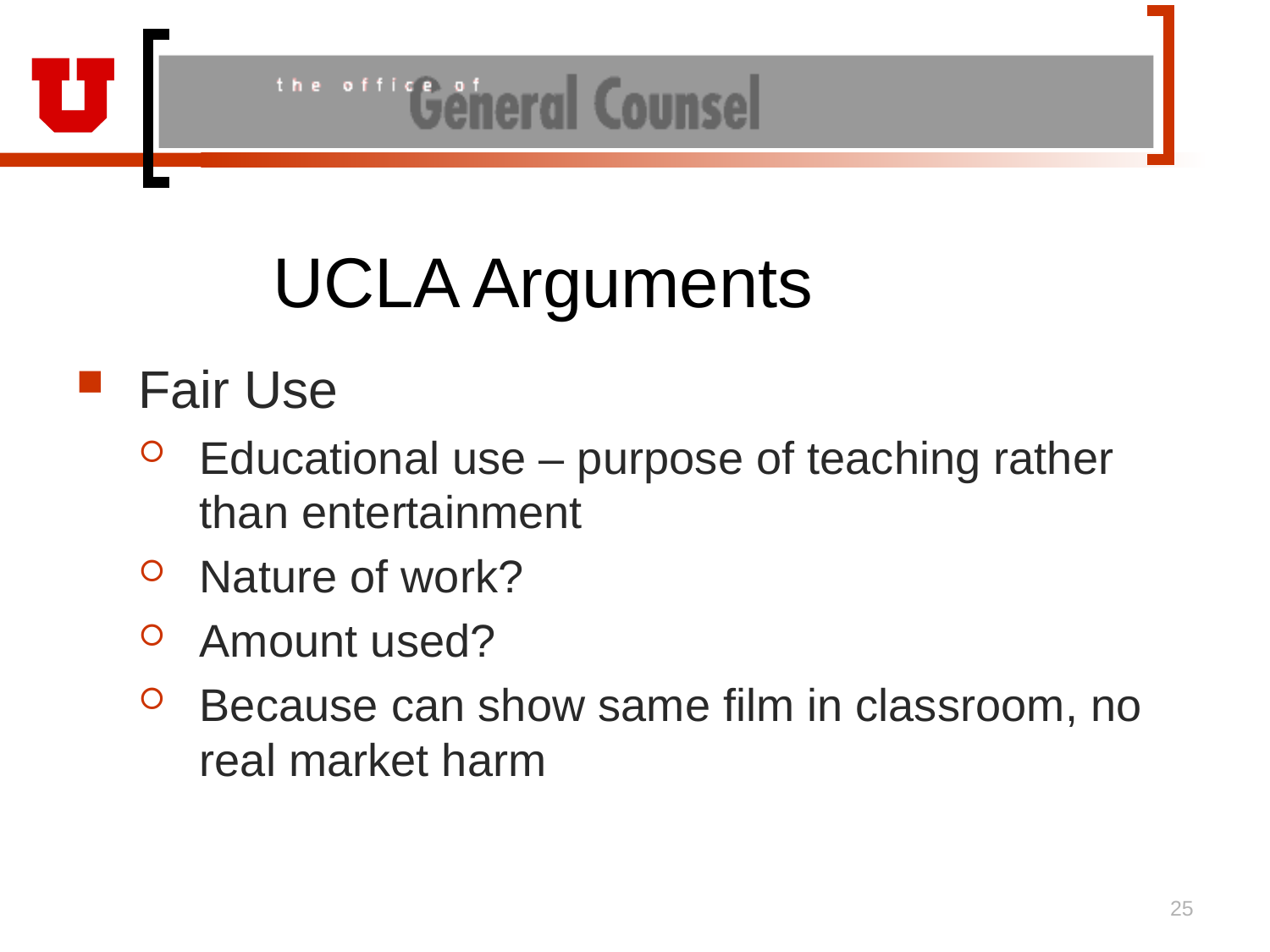

# UCLA Arguments
Fair Use
Educational use – purpose of teaching rather than entertainment
Nature of work?
Amount used?
Because can show same film in classroom, no real market harm
25